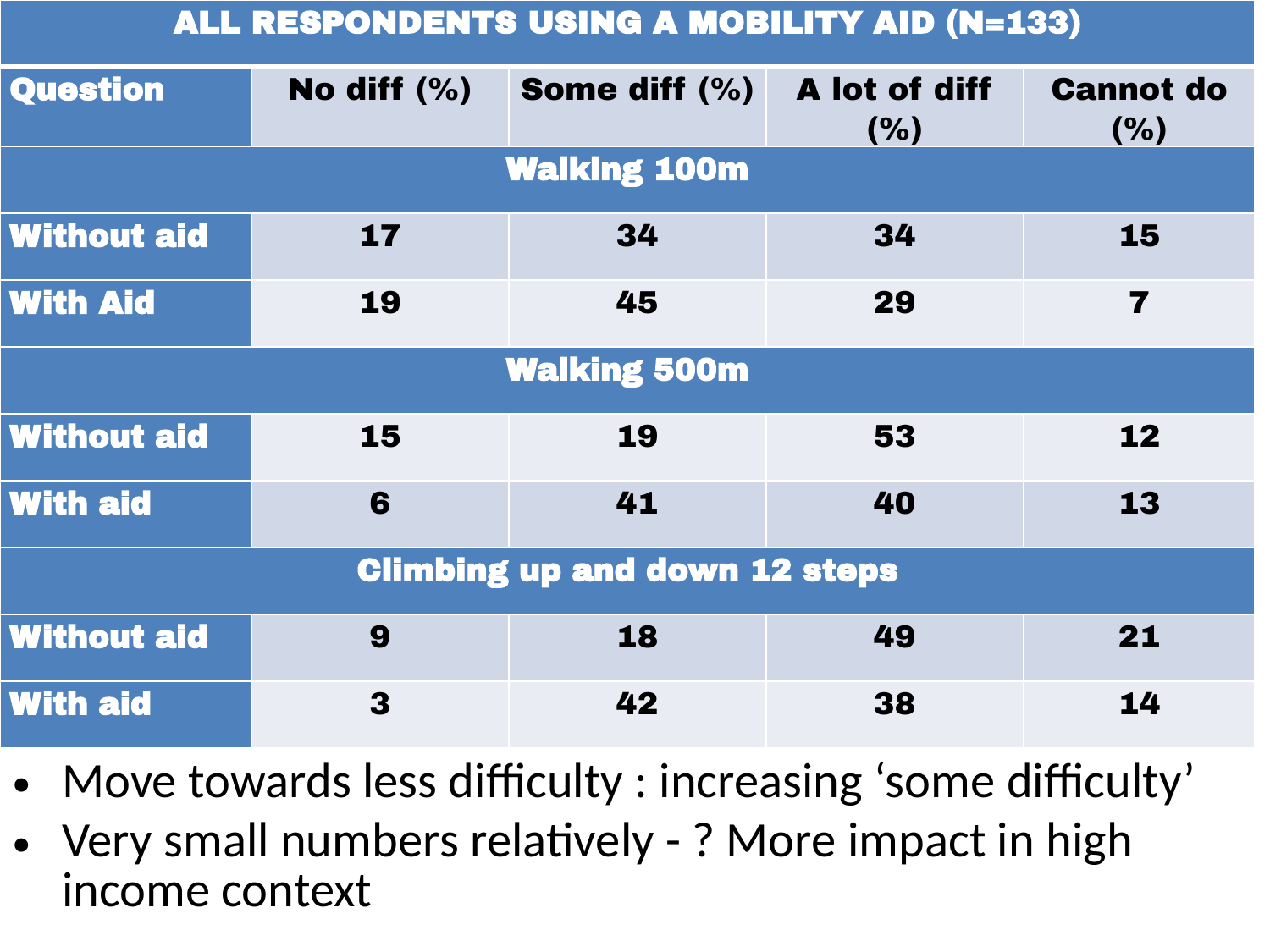

| ALL RESPONDENTS USING A MOBILITY AID (N=133) |  |  |  |  |
| --- | --- | --- | --- | --- |
| Question | No diff (%) | Some diff (%) | A lot of diff (%) | Cannot do (%) |
| Walking 100m |  |  |  |  |
| Without aid | 17 | 34 | 34 | 15 |
| With Aid | 19 | 45 | 29 | 7 |
| Walking 500m |  |  |  |  |
| Without aid | 15 | 19 | 53 | 12 |
| With aid | 6 | 41 | 40 | 13 |
| Climbing up and down 12 steps |  |  |  |  |
| Without aid | 9 | 18 | 49 | 21 |
| With aid | 3 | 42 | 38 | 14 |
Move towards less difficulty : increasing ‘some difficulty’
Very small numbers relatively - ? More impact in high income context